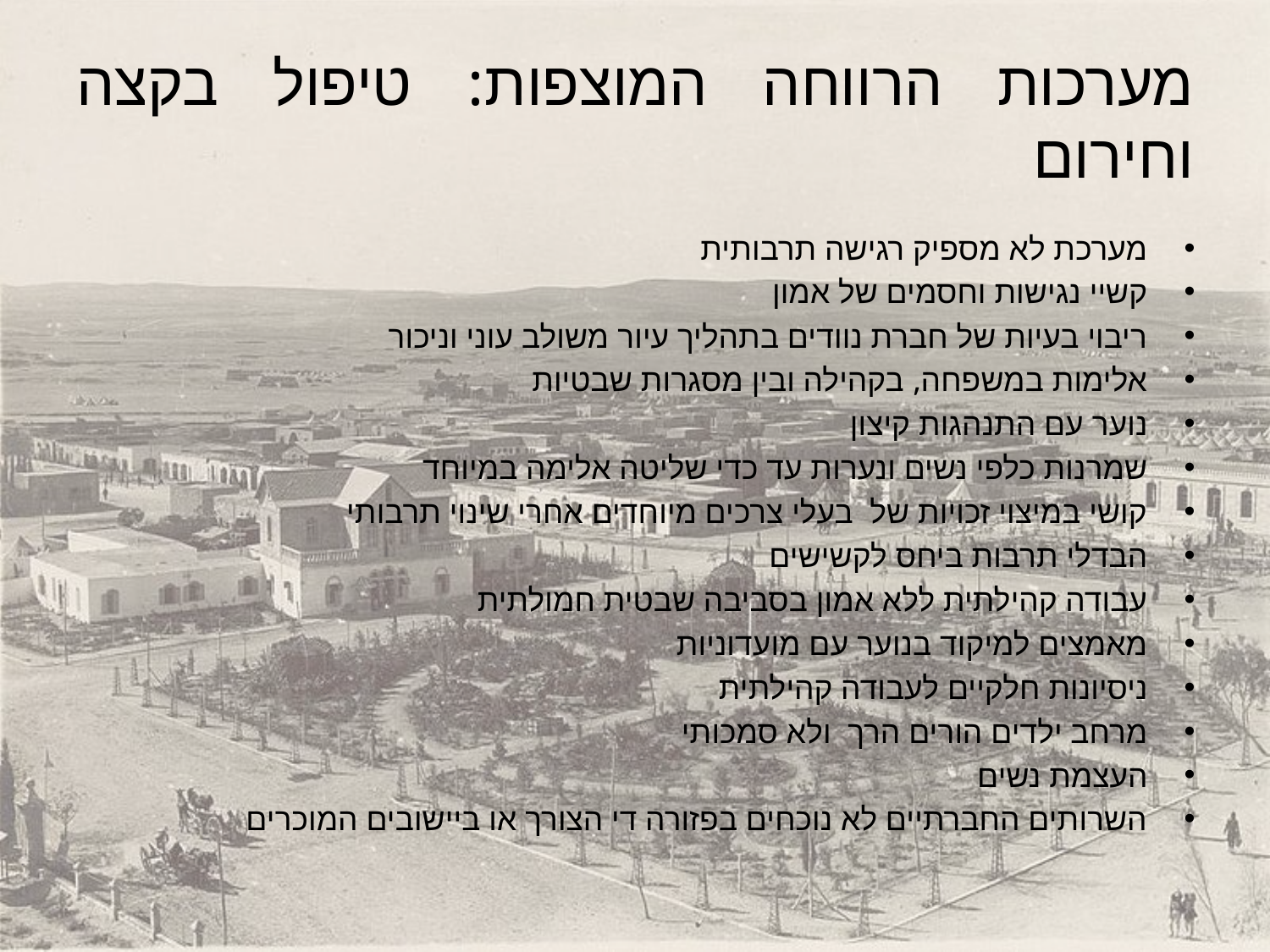

# מערכות הרווחה המוצפות: טיפול בקצה וחירום
מערכת לא מספיק רגישה תרבותית
קשיי נגישות וחסמים של אמון
ריבוי בעיות של חברת נוודים בתהליך עיור משולב עוני וניכור
אלימות במשפחה, בקהילה ובין מסגרות שבטיות
נוער עם התנהגות קיצון
שמרנות כלפי נשים ונערות עד כדי שליטה אלימה במיוחד
קושי במיצוי זכויות של  בעלי צרכים מיוחדים אחרי שינוי תרבותי
הבדלי תרבות ביחס לקשישים
עבודה קהילתית ללא אמון בסביבה שבטית חמולתית
מאמצים למיקוד בנוער עם מועדוניות
ניסיונות חלקיים לעבודה קהילתית
מרחב ילדים הורים הרך  ולא סמכותי
העצמת נשים
השרותים החברתיים לא נוכחים בפזורה די הצורך או ביישובים המוכרים